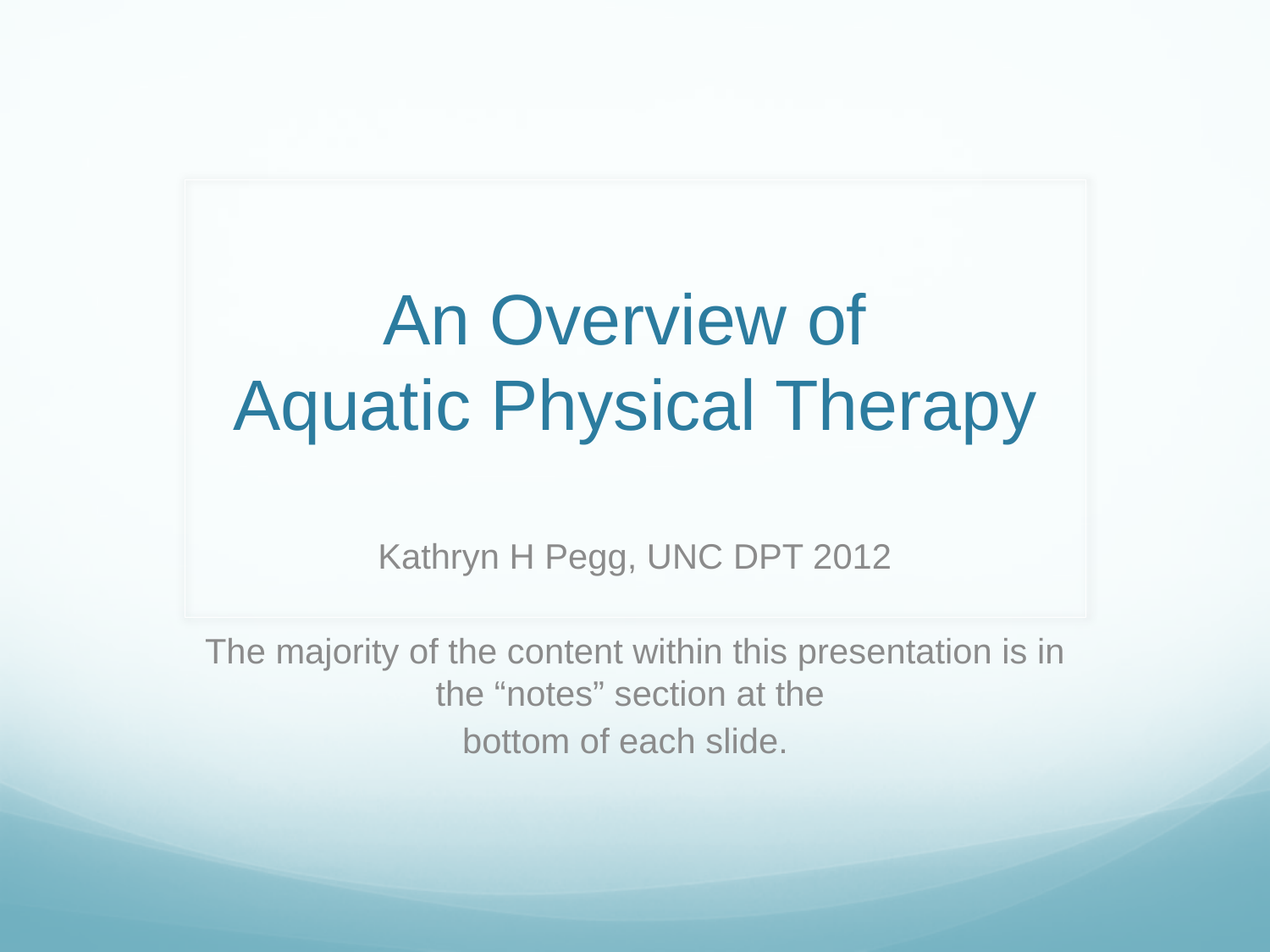

# An Overview of Aquatic Physical Therapy
Kathryn H Pegg, UNC DPT 2012

The majority of the content within this presentation is in the “notes” section at the
bottom of each slide.